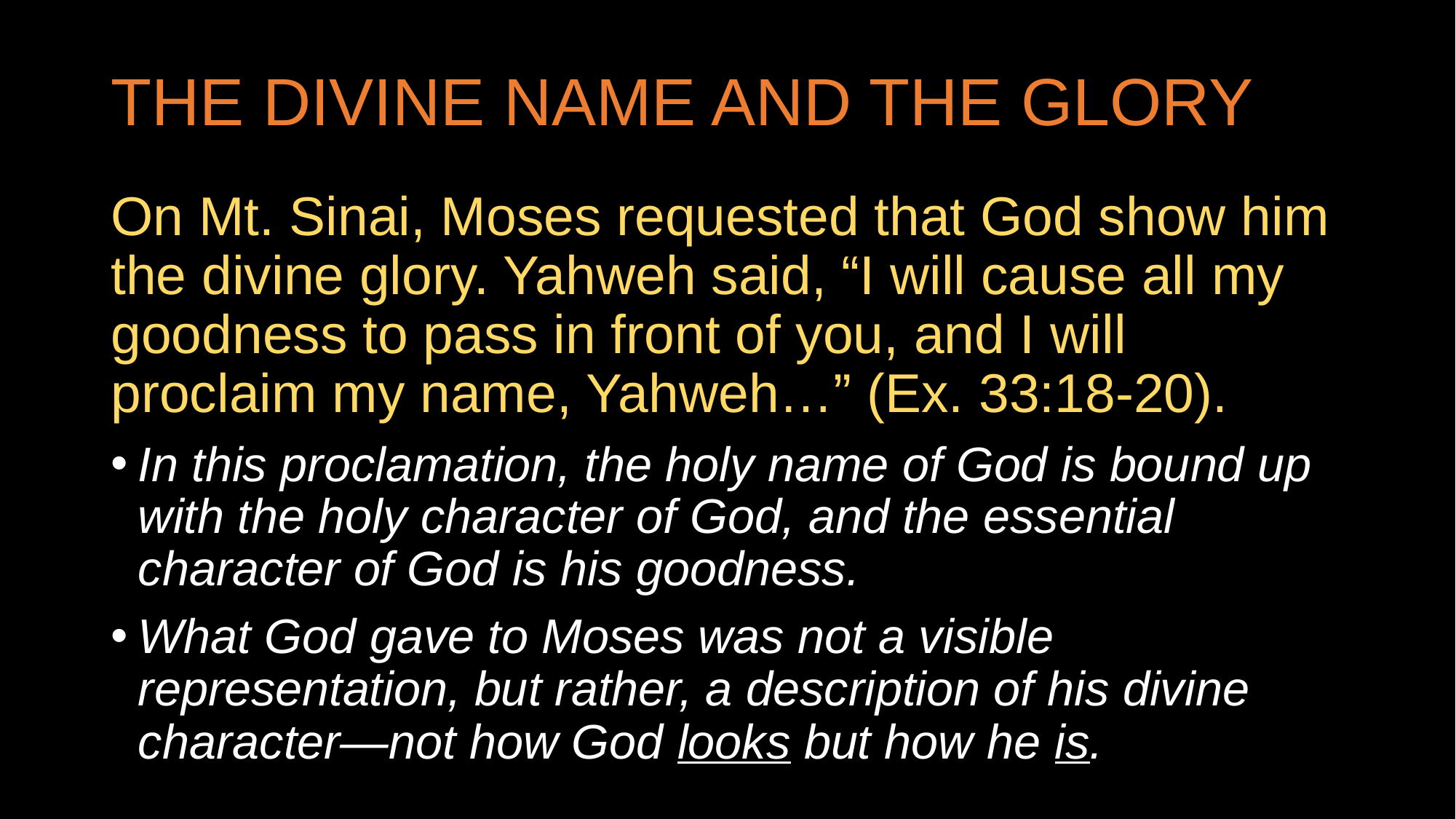

# THE DIVINE NAME AND THE GLORY
On Mt. Sinai, Moses requested that God show him the divine glory. Yahweh said, “I will cause all my goodness to pass in front of you, and I will proclaim my name, Yahweh…” (Ex. 33:18-20).
In this proclamation, the holy name of God is bound up with the holy character of God, and the essential character of God is his goodness.
What God gave to Moses was not a visible representation, but rather, a description of his divine character—not how God looks but how he is.